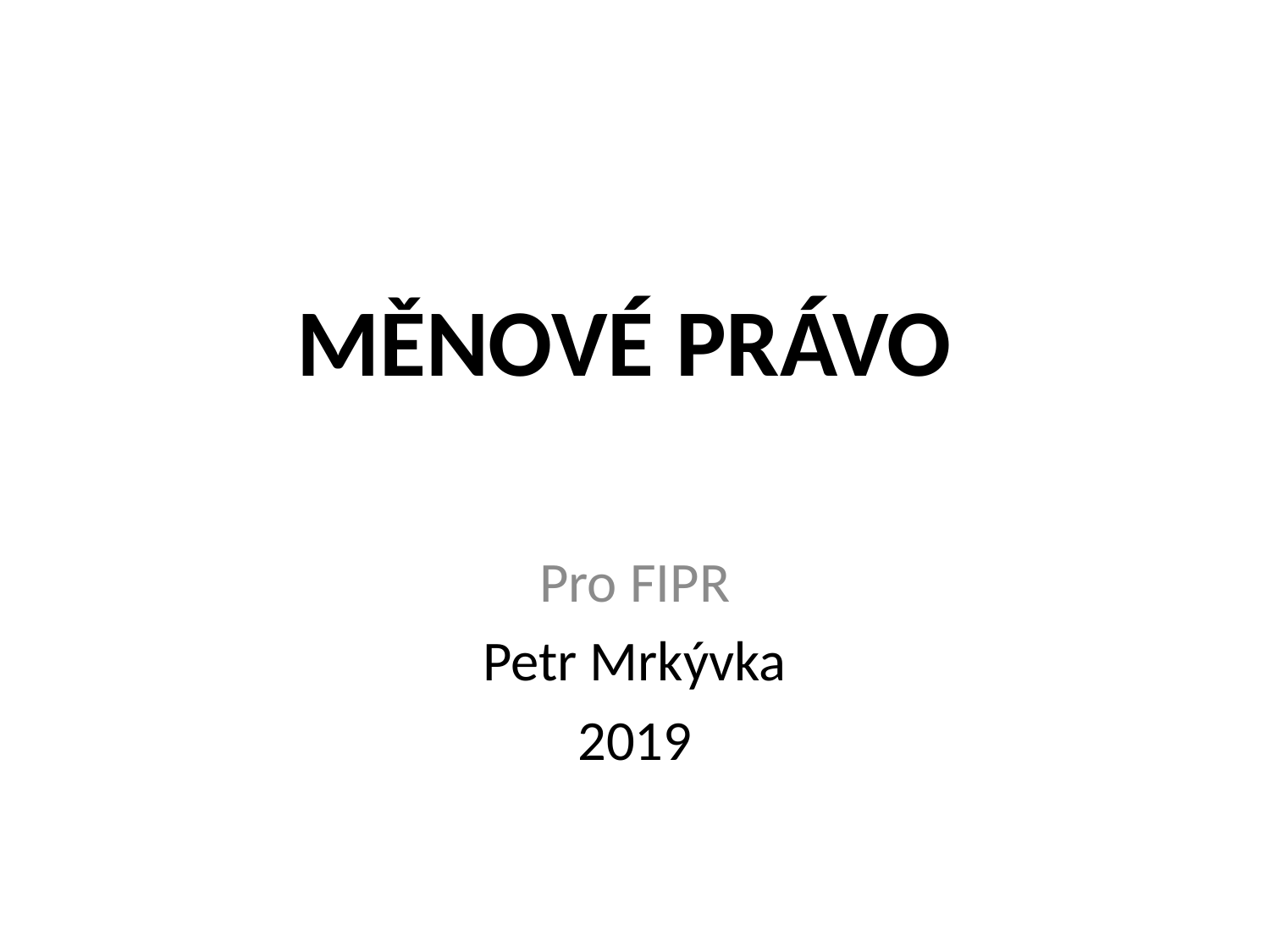

# MĚNOVÉ PRÁVO
Pro FIPR
Petr Mrkývka
2019